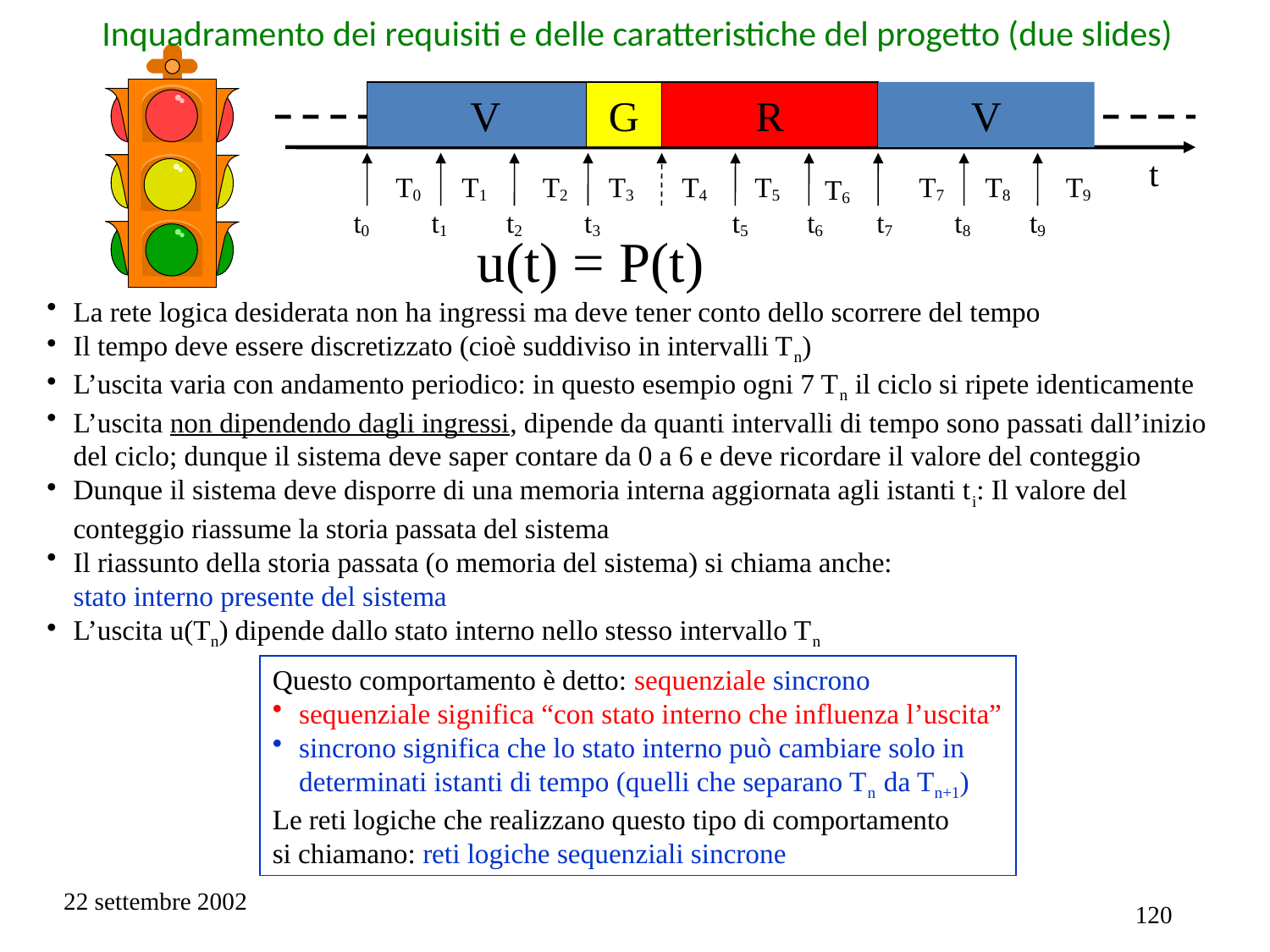

Inquadramento dei requisiti e delle caratteristiche del progetto (due slides)

V
G
R
V

t

T0
T1
T2
T3
T4
T5
T6
t0
t1
t2
t3
t5
t6

T7
T8
T9
t7
t8
t9

u(t) = P(t)
La rete logica desiderata non ha ingressi ma deve tener conto dello scorrere del tempo
Il tempo deve essere discretizzato (cioè suddiviso in intervalli Tn)
L’uscita varia con andamento periodico: in questo esempio ogni 7 Tn il ciclo si ripete identicamente
L’uscita non dipendendo dagli ingressi, dipende da quanti intervalli di tempo sono passati dall’inizio del ciclo; dunque il sistema deve saper contare da 0 a 6 e deve ricordare il valore del conteggio
Dunque il sistema deve disporre di una memoria interna aggiornata agli istanti ti: Il valore del conteggio riassume la storia passata del sistema
Il riassunto della storia passata (o memoria del sistema) si chiama anche:
stato interno presente del sistema
L’uscita u(Tn) dipende dallo stato interno nello stesso intervallo Tn
Questo comportamento è detto: sequenziale sincrono
sequenziale significa “con stato interno che influenza l’uscita”
sincrono significa che lo stato interno può cambiare solo in
determinati istanti di tempo (quelli che separano Tn  da Tn+1)
Le reti logiche che realizzano questo tipo di comportamento
si chiamano: reti logiche sequenziali sincrone
22 settembre 2002
120